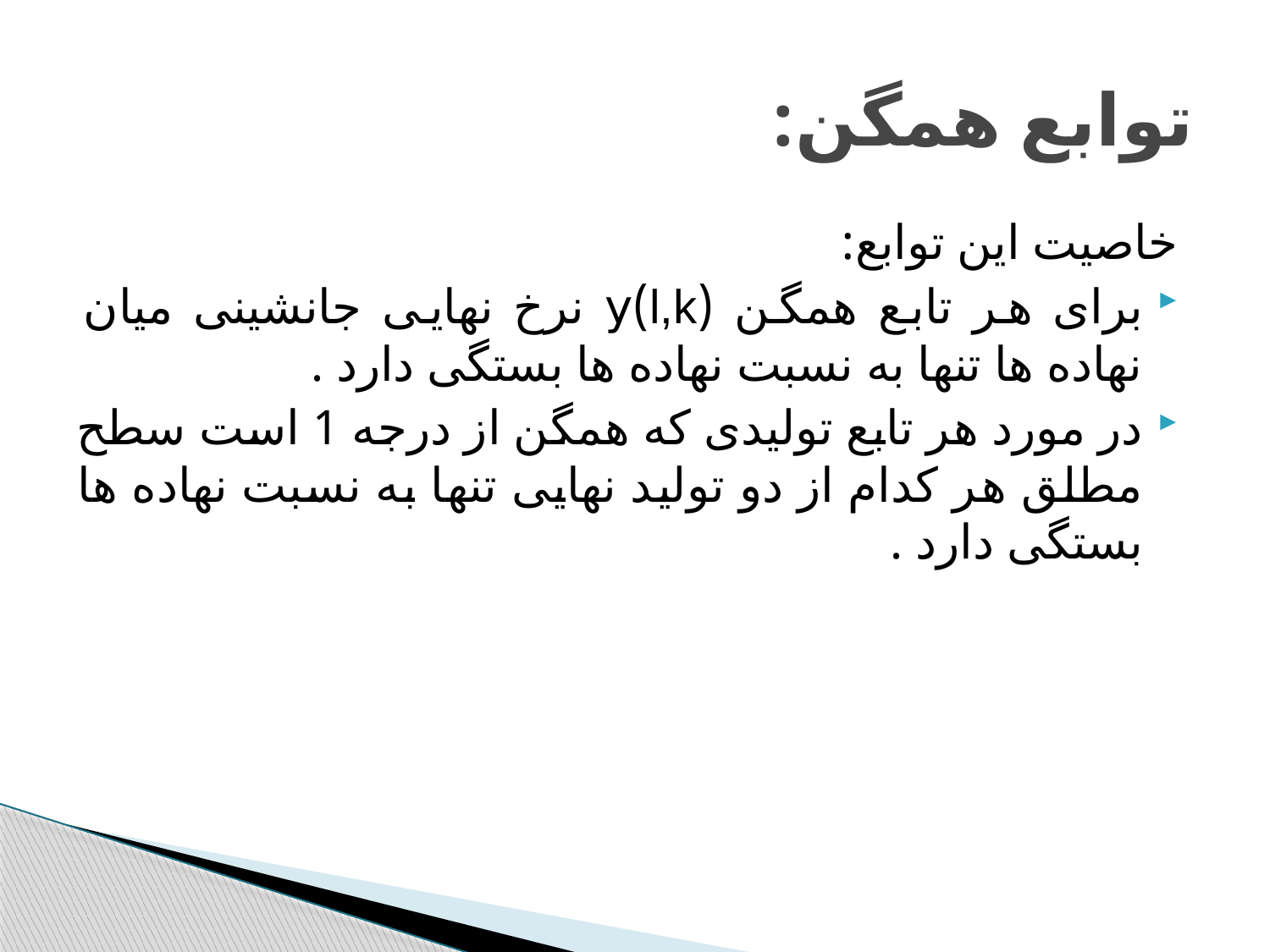

# توابع همگن:
خاصیت این توابع:
برای هر تابع همگن (l,k)y نرخ نهایی جانشینی میان نهاده ها تنها به نسبت نهاده ها بستگی دارد .
در مورد هر تابع تولیدی که همگن از درجه 1 است سطح مطلق هر کدام از دو تولید نهایی تنها به نسبت نهاده ها بستگی دارد .